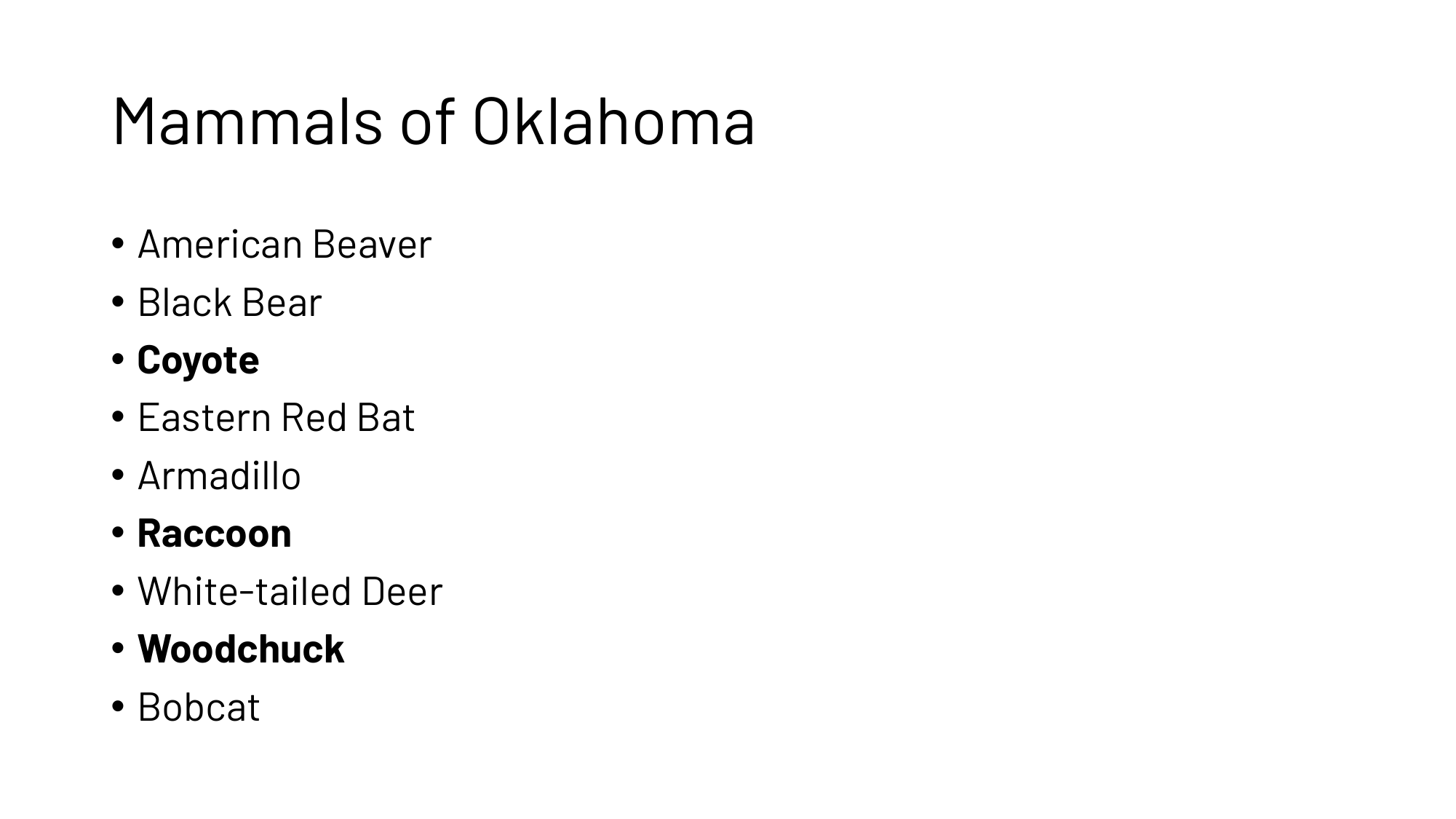

# Mammals of Oklahoma
American Beaver
Black Bear
Coyote
Eastern Red Bat
Armadillo
Raccoon
White-tailed Deer
Woodchuck
Bobcat